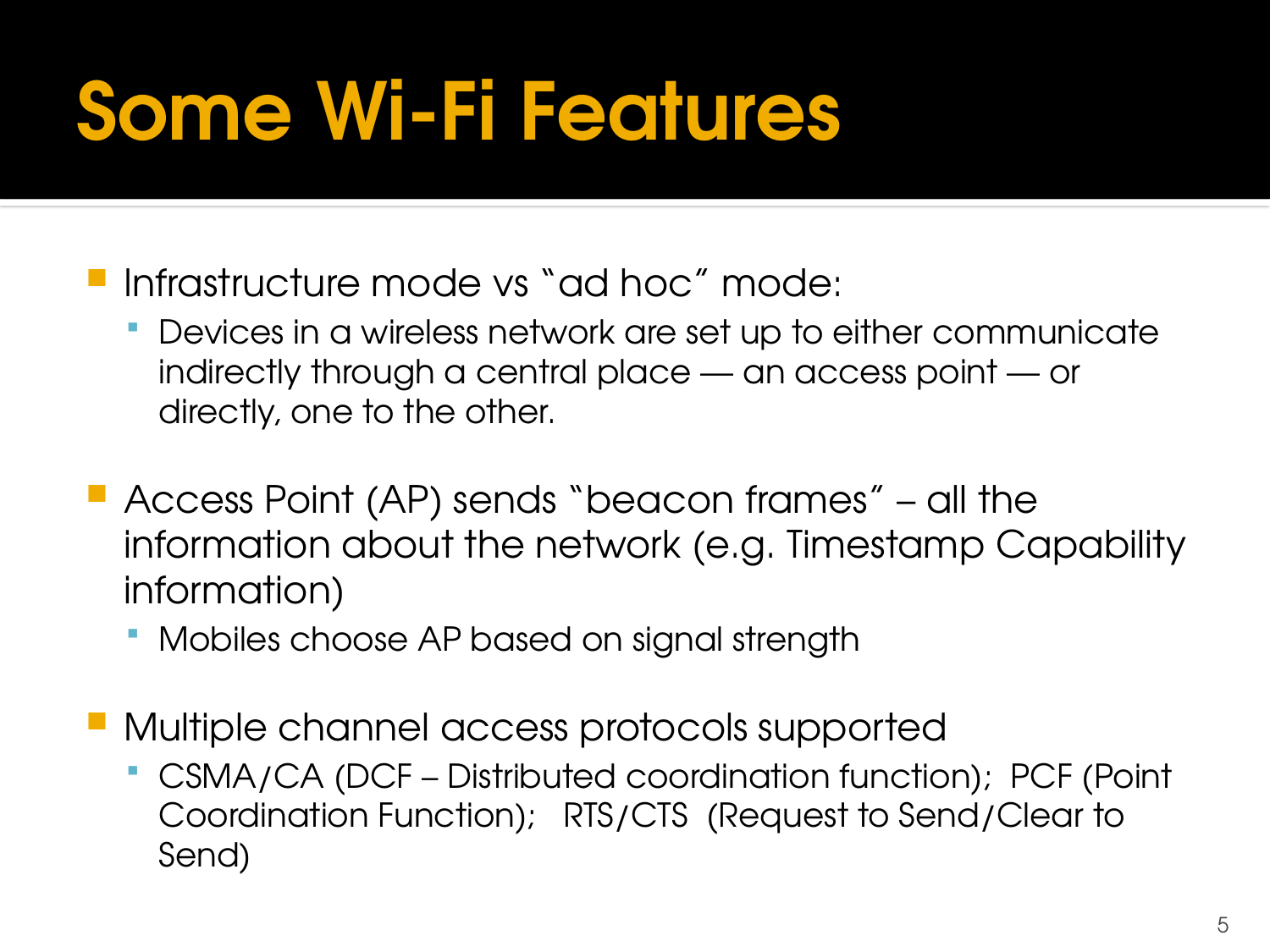

# Some Wi-Fi Features
Infrastructure mode vs “ad hoc” mode:
Devices in a wireless network are set up to either communicate indirectly through a central place — an access point — or directly, one to the other.

Access Point (AP) sends “beacon frames” – all the information about the network (e.g. Timestamp Capability information)
Mobiles choose AP based on signal strength

Multiple channel access protocols supported
CSMA/CA (DCF – Distributed coordination function);  PCF (Point Coordination Function);   RTS/CTS  (Request to Send/Clear to Send)
5